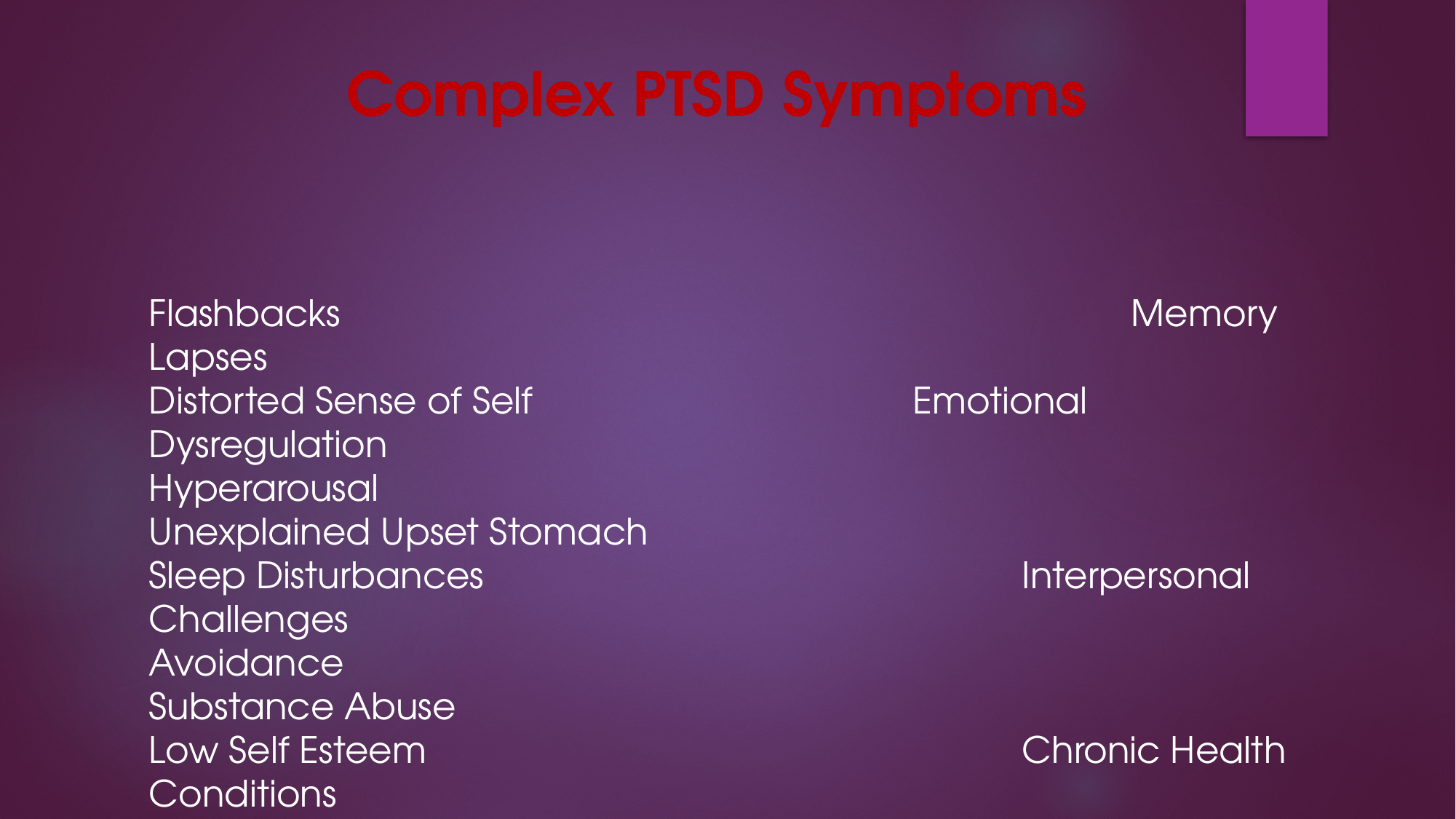

Complex PTSD Symptoms
Flashbacks								Memory Lapses
Distorted Sense of Self				Emotional Dysregulation
Hyperarousal							Unexplained Upset Stomach
Sleep Disturbances					Interpersonal Challenges
Avoidance 								Substance Abuse
Low Self Esteem						Chronic Health Conditions
Thoughts of Suicide					Unexplained Headaches
Autoimmune Conditions				Hypervigilance